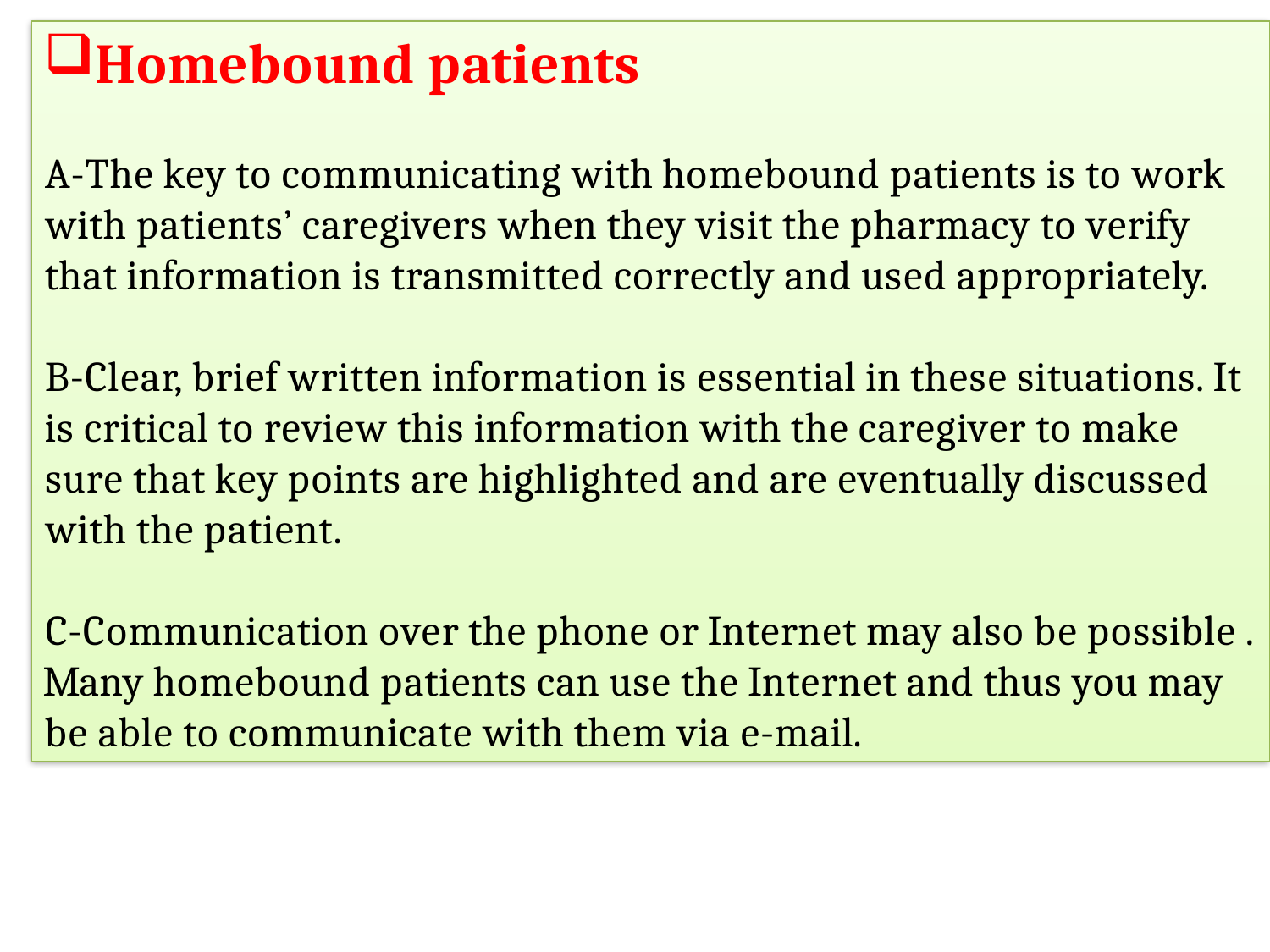

Homebound patients

A-The key to communicating with homebound patients is to work with patients’ caregivers when they visit the pharmacy to verify that information is transmitted correctly and used appropriately.

B-Clear, brief written information is essential in these situations. It is critical to review this information with the caregiver to make sure that key points are highlighted and are eventually discussed with the patient.

C-Communication over the phone or Internet may also be possible . Many homebound patients can use the Internet and thus you may be able to communicate with them via e-mail.